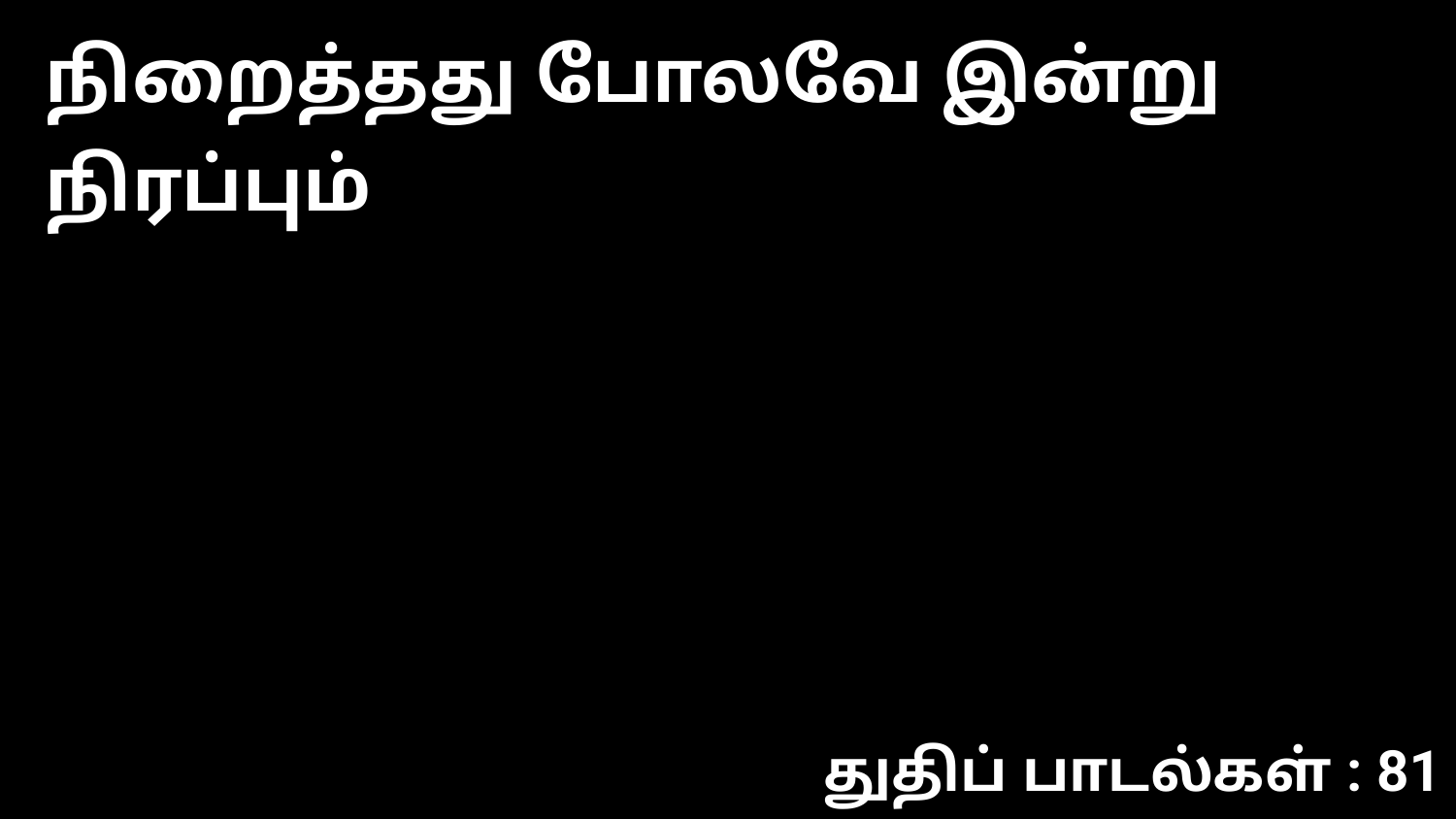

நிறைத்தது போலவே இன்று நிரப்பும்
துதிப் பாடல்கள் : 81